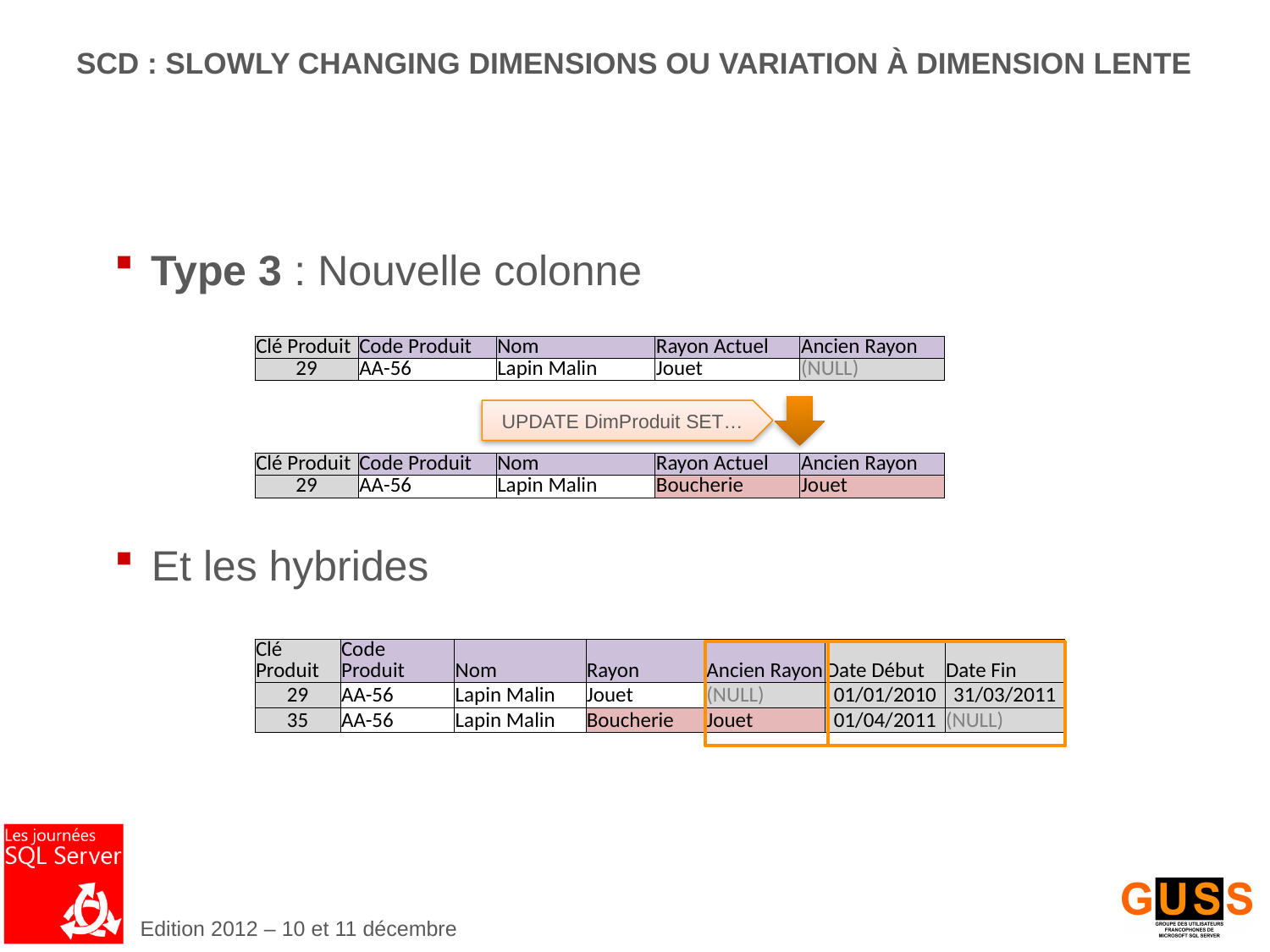

# SCD : Slowly Changing Dimensions ou variation à dimension lente
 Type 3 : Nouvelle colonne

 Et les hybrides
| Clé Produit | Code Produit | Nom | Rayon Actuel | Ancien Rayon |
| --- | --- | --- | --- | --- |
| 29 | AA-56 | Lapin Malin | Jouet | (NULL) |

UPDATE DimProduit SET…
| Clé Produit | Code Produit | Nom | Rayon Actuel | Ancien Rayon |
| --- | --- | --- | --- | --- |
| 29 | AA-56 | Lapin Malin | Boucherie | Jouet |
| Clé Produit | Code Produit | Nom | Rayon | Ancien Rayon | Date Début | Date Fin |
| --- | --- | --- | --- | --- | --- | --- |
| 29 | AA-56 | Lapin Malin | Jouet | (NULL) | 01/01/2010 | 31/03/2011 |
| 35 | AA-56 | Lapin Malin | Boucherie | Jouet | 01/04/2011 | (NULL) |